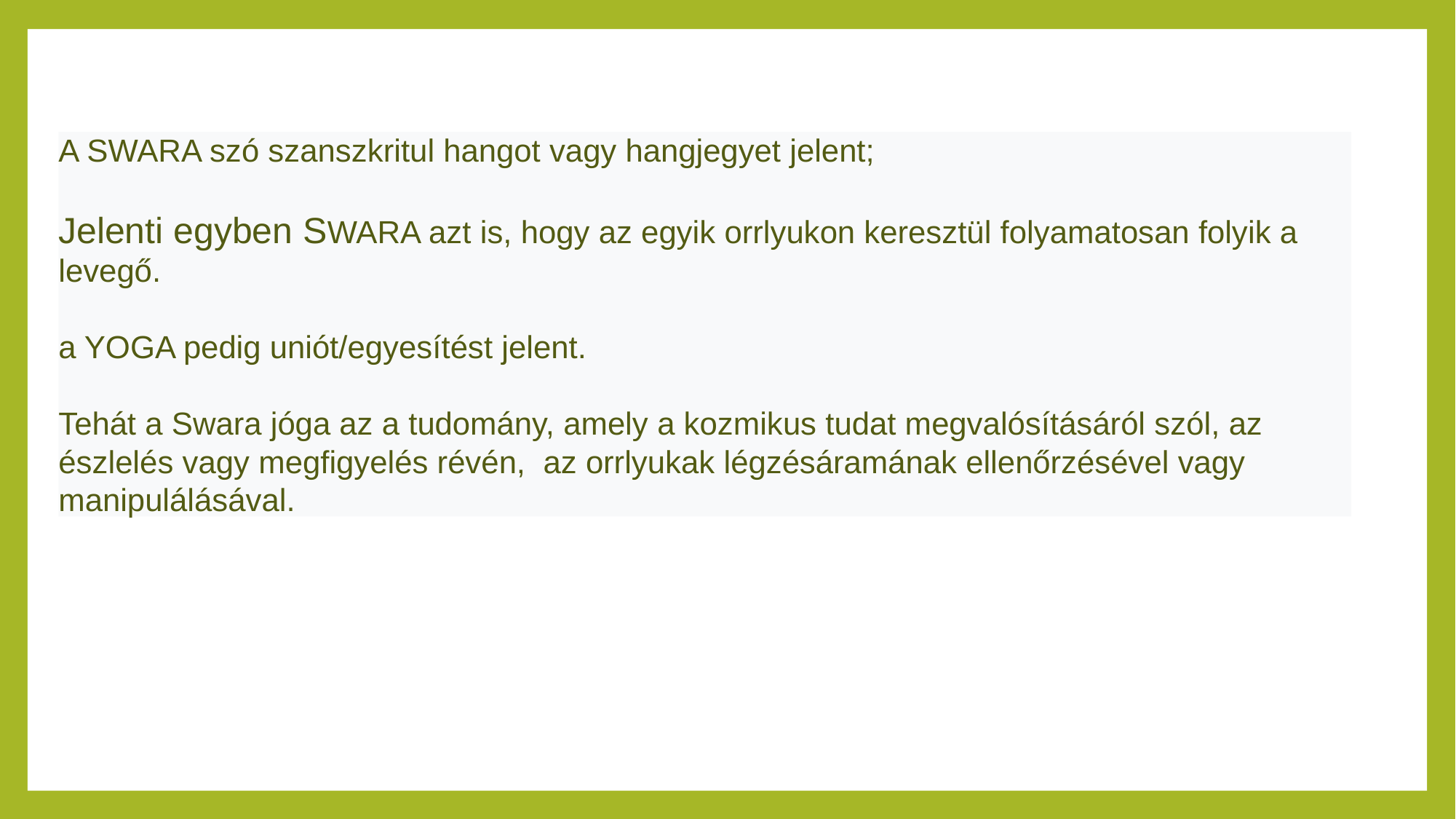

A SWARA szó szanszkritul hangot vagy hangjegyet jelent;

Jelenti egyben SWARA azt is, hogy az egyik orrlyukon keresztül folyamatosan folyik a levegő.

a YOGA pedig uniót/egyesítést jelent.

Tehát a Swara jóga az a tudomány, amely a kozmikus tudat megvalósításáról szól, az észlelés vagy megfigyelés révén,  az orrlyukak légzésáramának ellenőrzésével vagy manipulálásával.